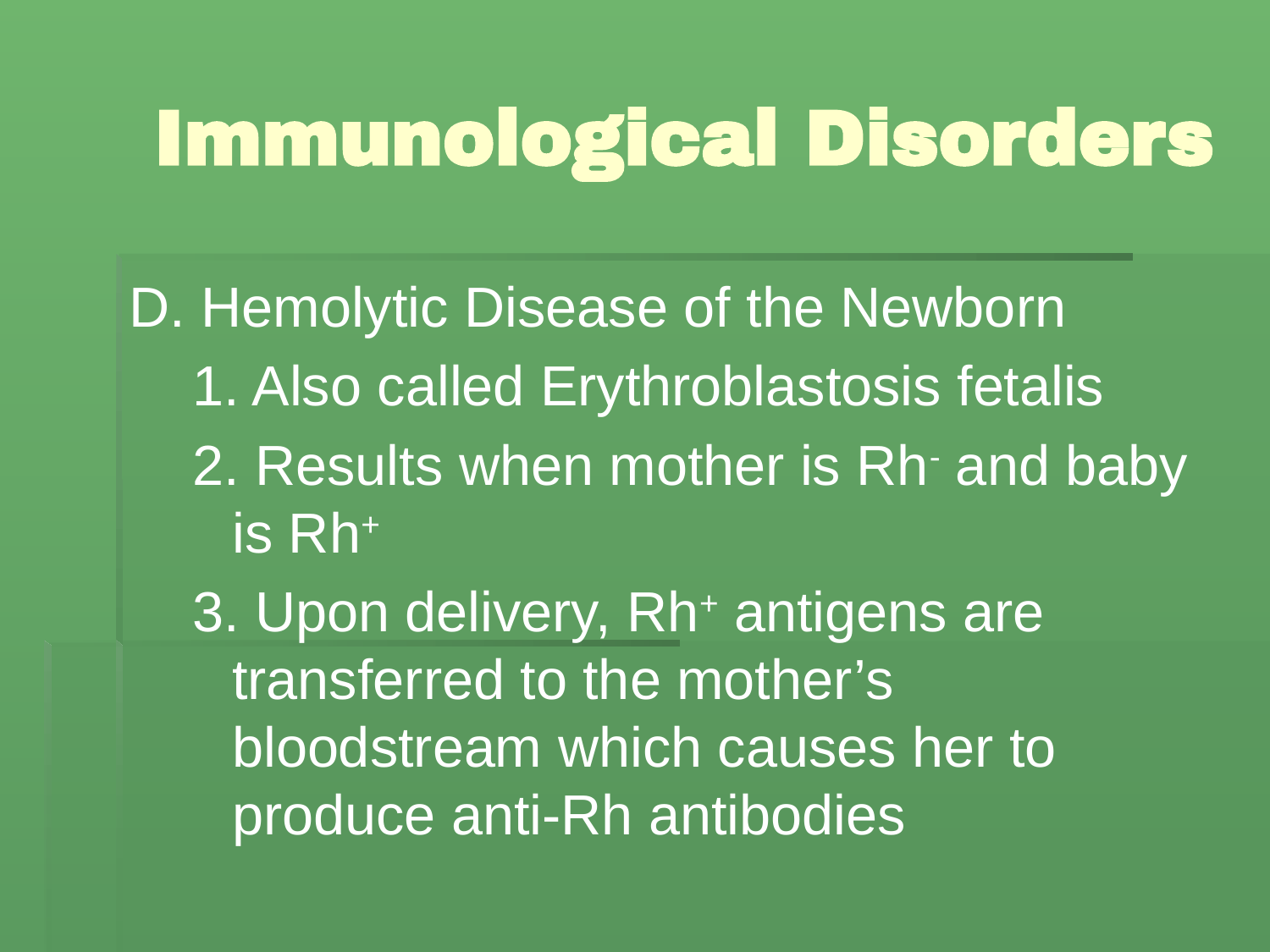

# Immunological Disorders
D. Hemolytic Disease of the Newborn
1. Also called Erythroblastosis fetalis
2. Results when mother is Rh- and baby is Rh+
3. Upon delivery, Rh+ antigens are transferred to the mother’s bloodstream which causes her to produce anti-Rh antibodies